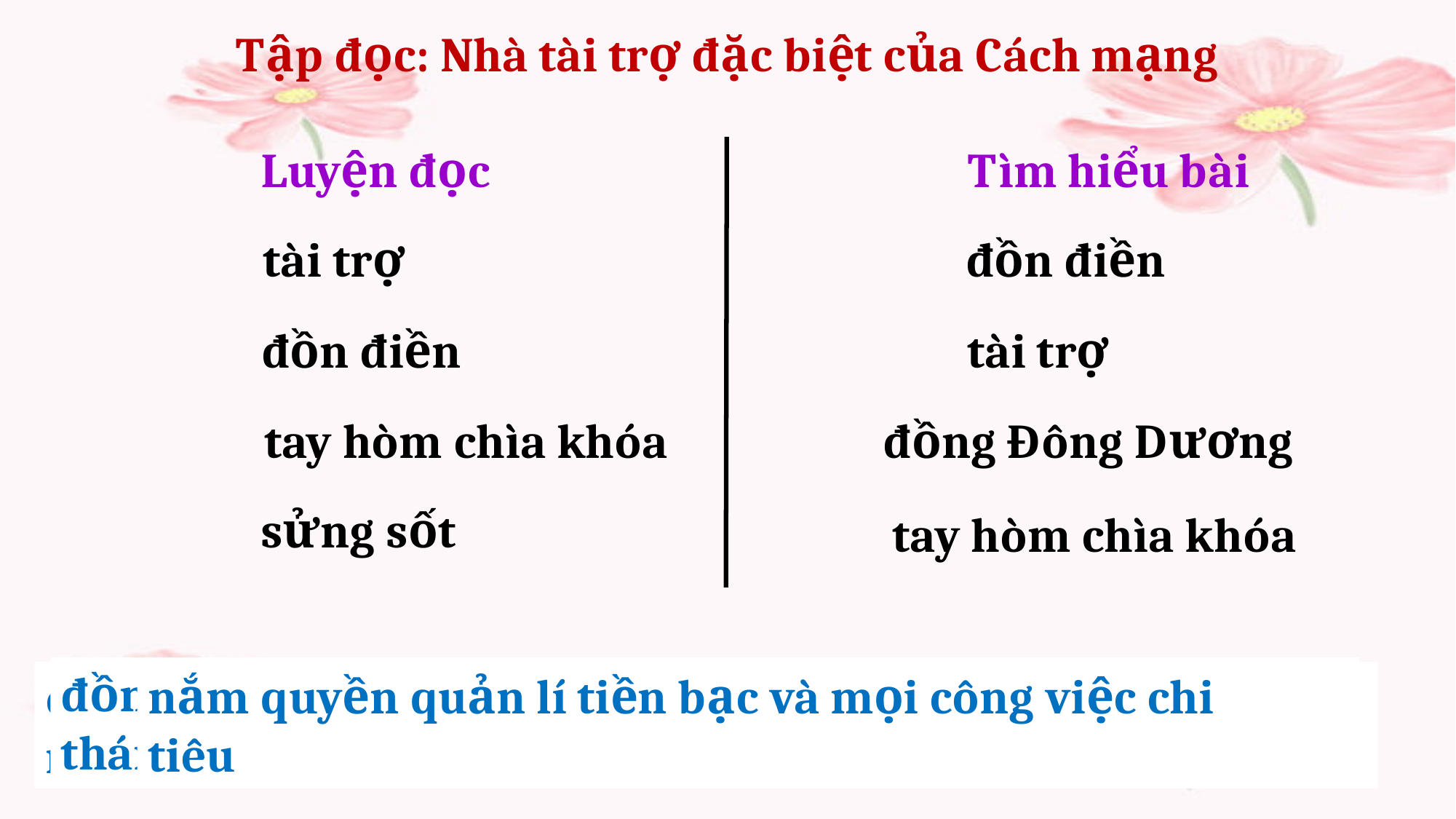

Tập đọc: Nhà tài trợ đặc biệt của Cách mạng
Luyện đọc
Tìm hiểu bài
tài trợ
đồn điền
đồn điền
tài trợ
tay hòm chìa khóa
đồng Đông Dương
sửng sốt
tay hòm chìa khóa
đồng tiền của ngân hàng Đông Dương (trước cách mạng tháng 8 năm 1945
cơ sở sản xuất nông nghiệp lớn trước đây, chủ yếu trồng những loại cây như cao su, cà phê,..
giúp đỡ tiền của
nắm quyền quản lí tiền bạc và mọi công việc chi tiêu